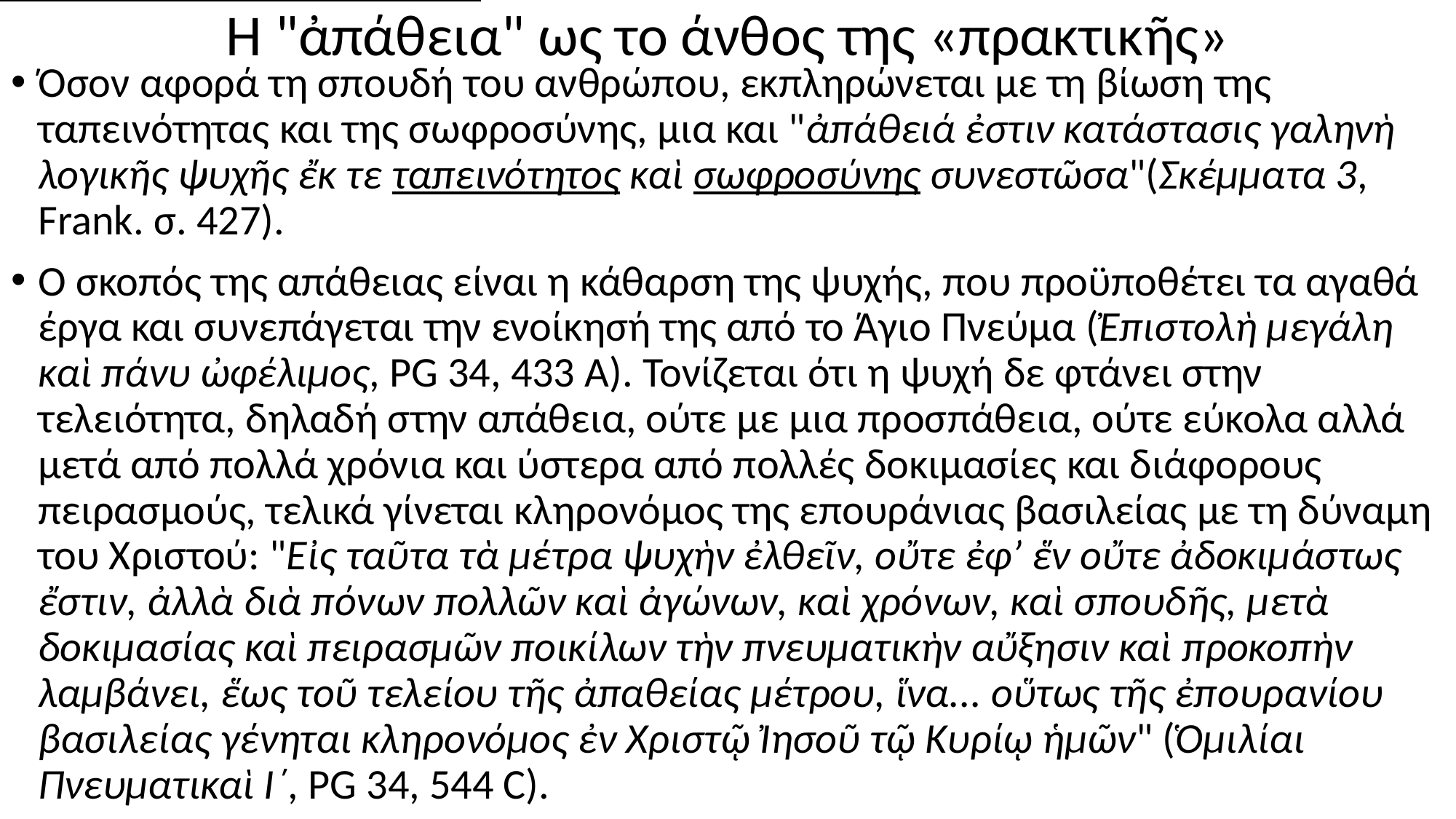

# Η "ἀπάθεια" ως το άνθος της «πρακτικῆς»
Όσον αφορά τη σπουδή του ανθρώπου, εκπληρώνεται με τη βίωση της ταπεινότητας και της σωφροσύνης, μια και "ἀπάθειά ἐστιν κατάστασις γαληνὴ λογικῆς ψυχῆς ἔκ τε ταπεινότητος καὶ σωφροσύνης συνεστῶσα"(Σκέμματα 3, Frank. σ. 427).
Ο σκοπός της απάθειας είναι η κάθαρση της ψυχής, που προϋποθέτει τα αγαθά έργα και συνεπάγεται την ενοίκησή της από το Άγιο Πνεύμα (Ἐπιστολὴ μεγάλη καὶ πάνυ ὠφέλιμος, PG 34, 433 Α). Τονίζεται ότι η ψυχή δε φτάνει στην τελειότητα, δηλαδή στην απάθεια, ούτε με μια προσπάθεια, ούτε εύκολα αλλά μετά από πολλά χρόνια και ύστερα από πολλές δοκιμασίες και διάφορους πειρασμούς, τελικά γίνεται κληρονόμος της επουράνιας βασιλείας με τη δύναμη του Χριστού: "Εἰς ταῦτα τὰ μέτρα ψυχὴν ἐλθεῖν, οὔτε ἐφ’ ἕν οὔτε ἀδοκιμάστως ἔστιν, ἀλλὰ διὰ πόνων πολλῶν καὶ ἀγώνων, καὶ χρόνων, καὶ σπουδῆς, μετὰ δοκιμασίας καὶ πειρασμῶν ποικίλων τὴν πνευματικὴν αὔξησιν καὶ προκοπὴν λαμβάνει, ἕως τοῦ τελείου τῆς ἀπαθείας μέτρου, ἵνα... οὕτως τῆς ἐπουρανίου βασιλείας γένηται κληρονόμος ἐν Χριστῷ Ἰησοῦ τῷ Κυρίῳ ἡμῶν" (Ὁμιλίαι Πνευματικαὶ Ι΄, PG 34, 544 C).